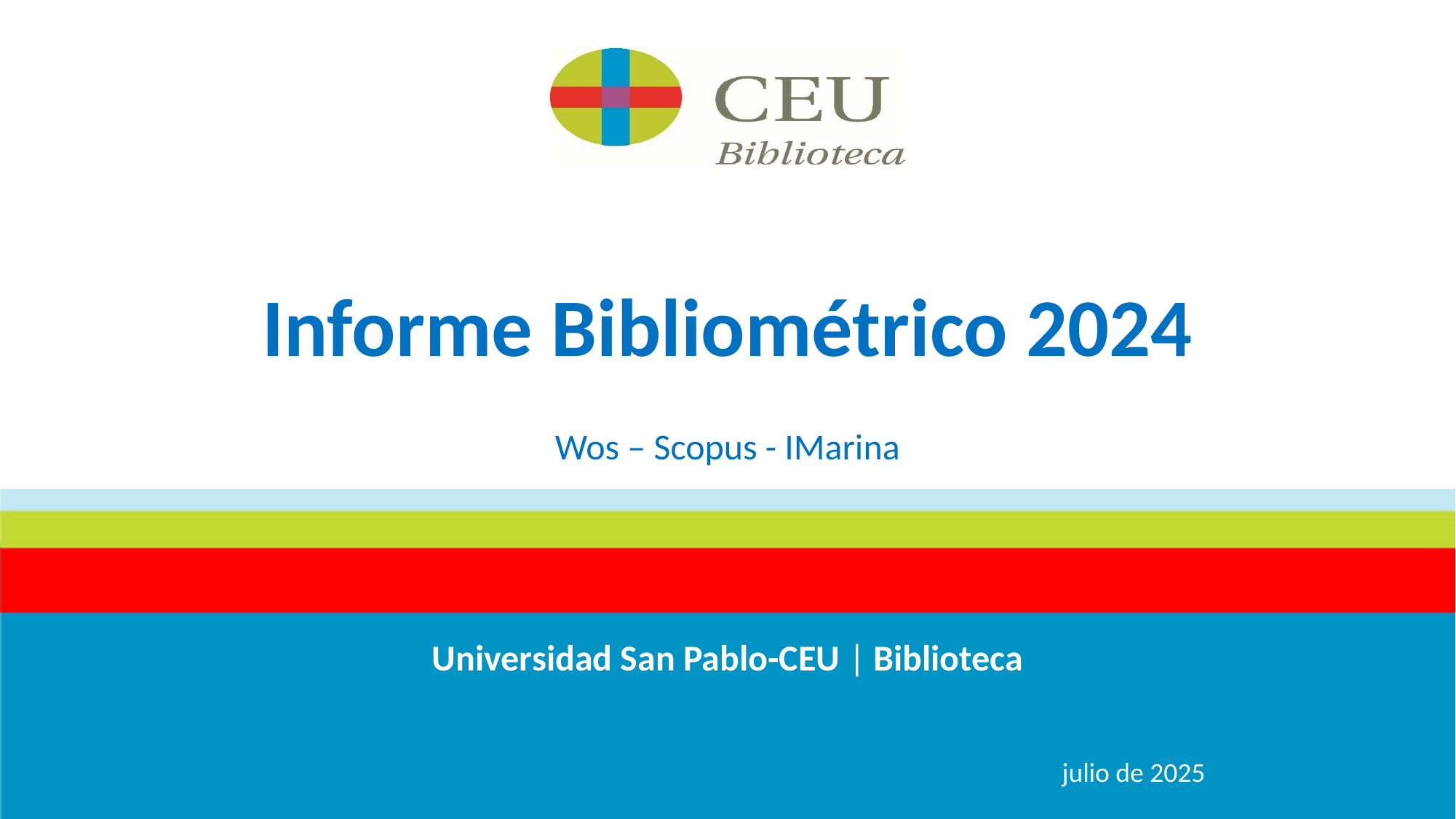

# Informe Bibliométrico 2024
Wos – Scopus - IMarina
Universidad San Pablo-CEU | Biblioteca
julio de 2025